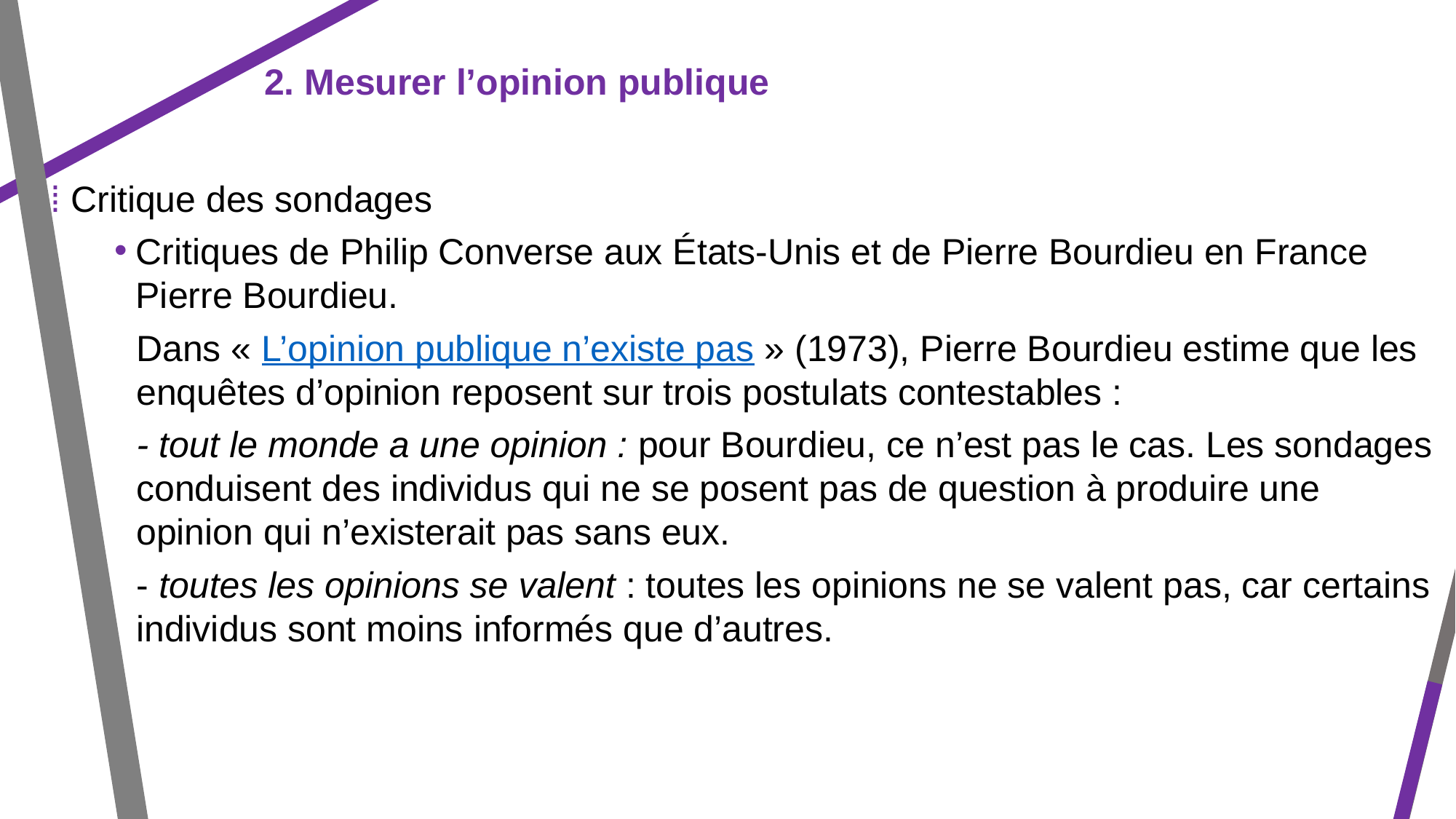

2. Mesurer l’opinion publique
⁞ Critique des sondages
Critiques de Philip Converse aux États-Unis et de Pierre Bourdieu en France Pierre Bourdieu.
Dans « L’opinion publique n’existe pas » (1973), Pierre Bourdieu estime que les enquêtes d’opinion reposent sur trois postulats contestables :
- tout le monde a une opinion : pour Bourdieu, ce n’est pas le cas. Les sondages conduisent des individus qui ne se posent pas de question à produire une opinion qui n’existerait pas sans eux.
- toutes les opinions se valent : toutes les opinions ne se valent pas, car certains individus sont moins informés que d’autres.